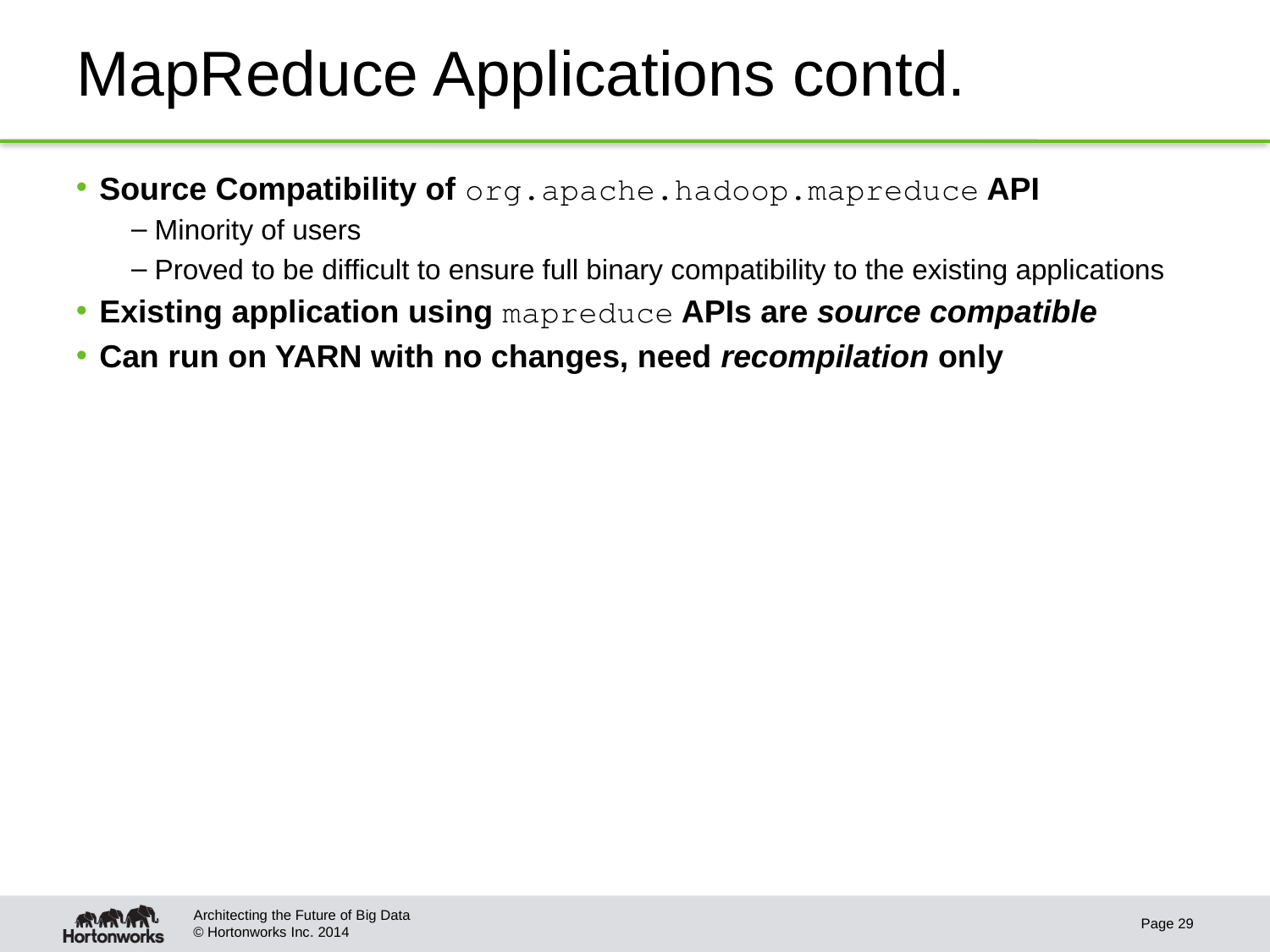

# MapReduce Applications contd.
Source Compatibility of org.apache.hadoop.mapreduce API
Minority of users
Proved to be difficult to ensure full binary compatibility to the existing applications
Existing application using mapreduce APIs are source compatible
Can run on YARN with no changes, need recompilation only

Architecting the Future of Big Data
Page 29